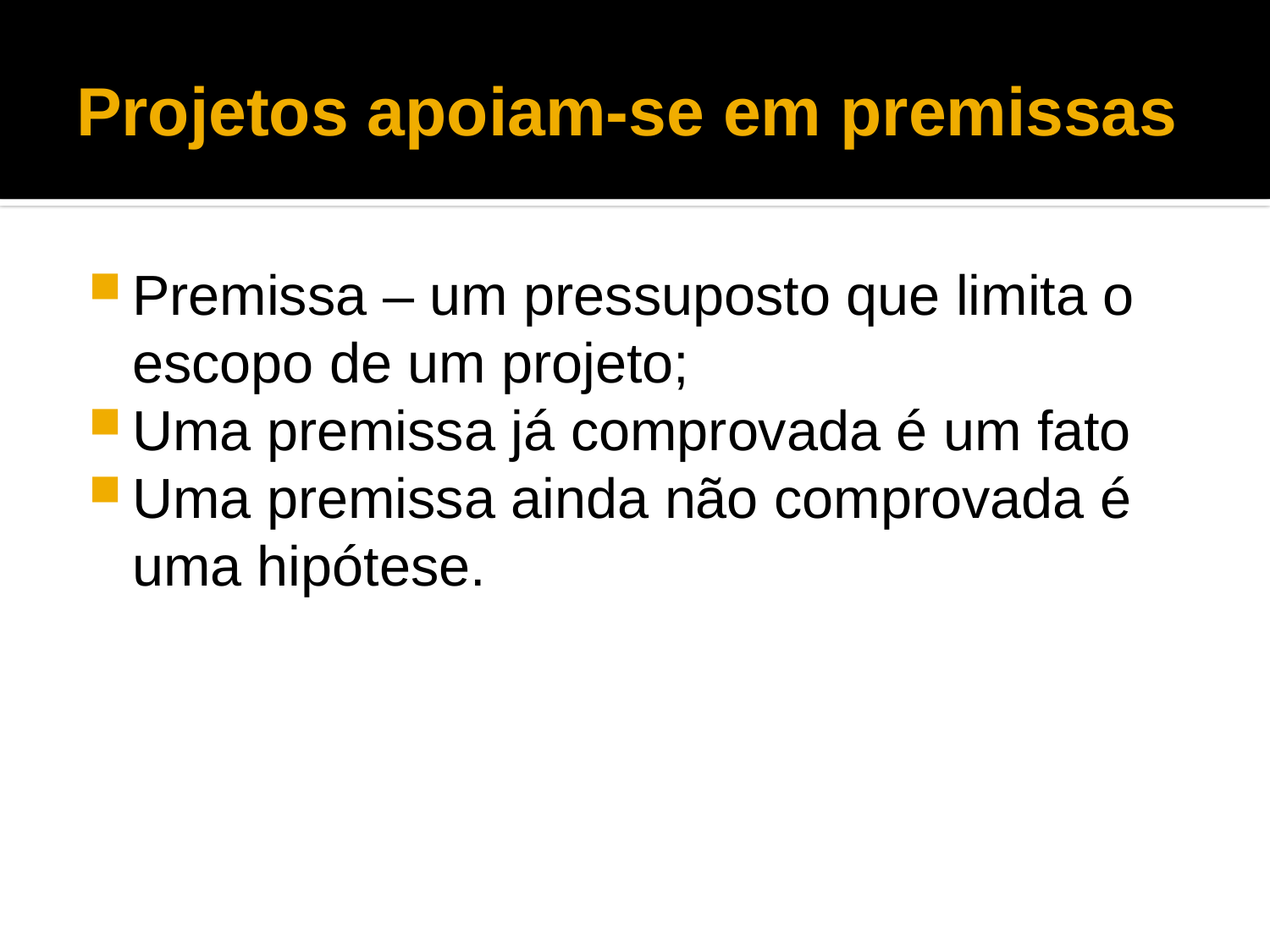

# Projetos apoiam-se em premissas
Premissa – um pressuposto que limita o escopo de um projeto;
Uma premissa já comprovada é um fato
Uma premissa ainda não comprovada é uma hipótese.